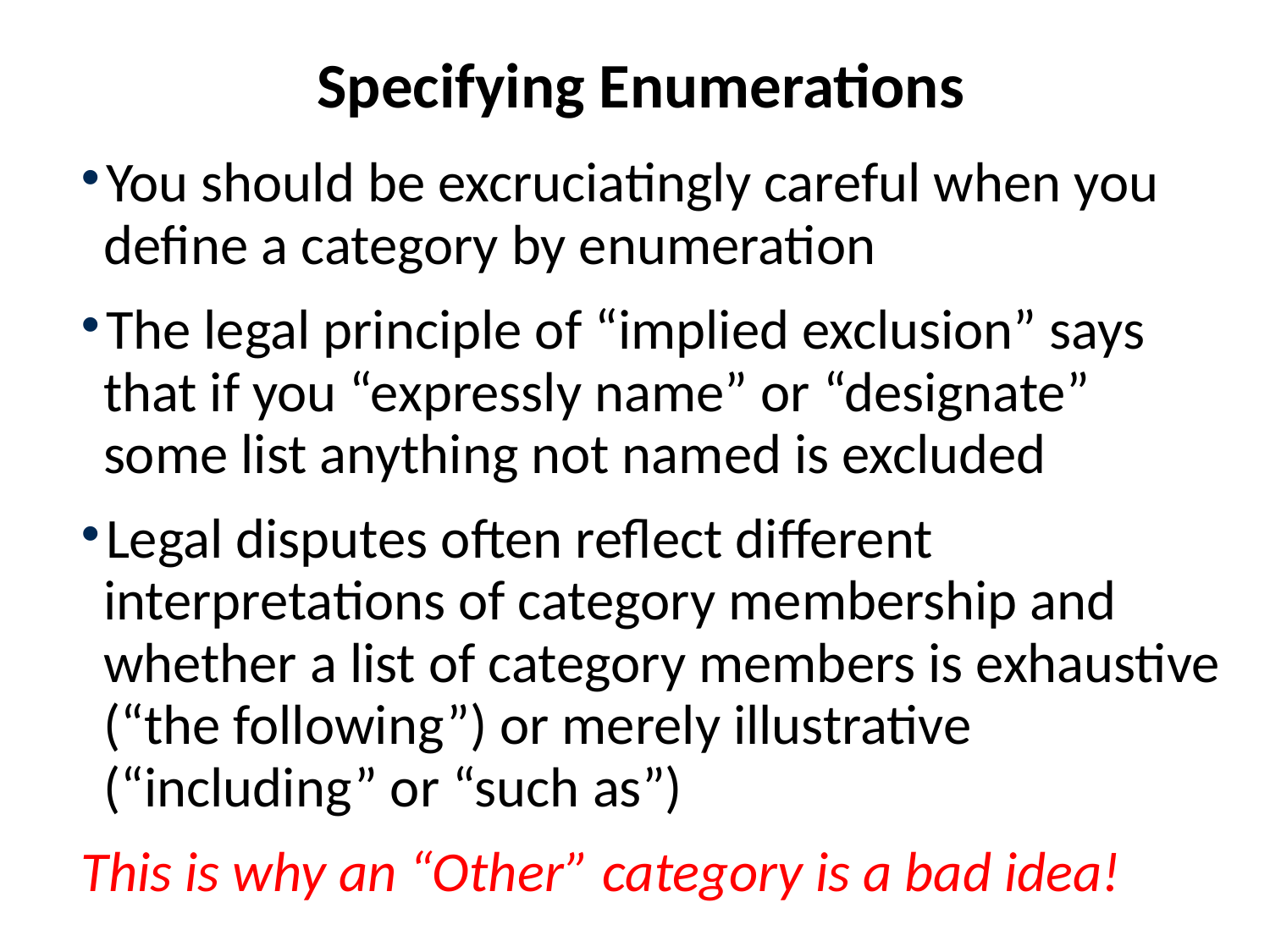

# Specifying Enumerations
You should be excruciatingly careful when you define a category by enumeration
The legal principle of “implied exclusion” says that if you “expressly name” or “designate” some list anything not named is excluded
Legal disputes often reflect different interpretations of category membership and whether a list of category members is exhaustive (“the following”) or merely illustrative (“including” or “such as”)
This is why an “Other” category is a bad idea!